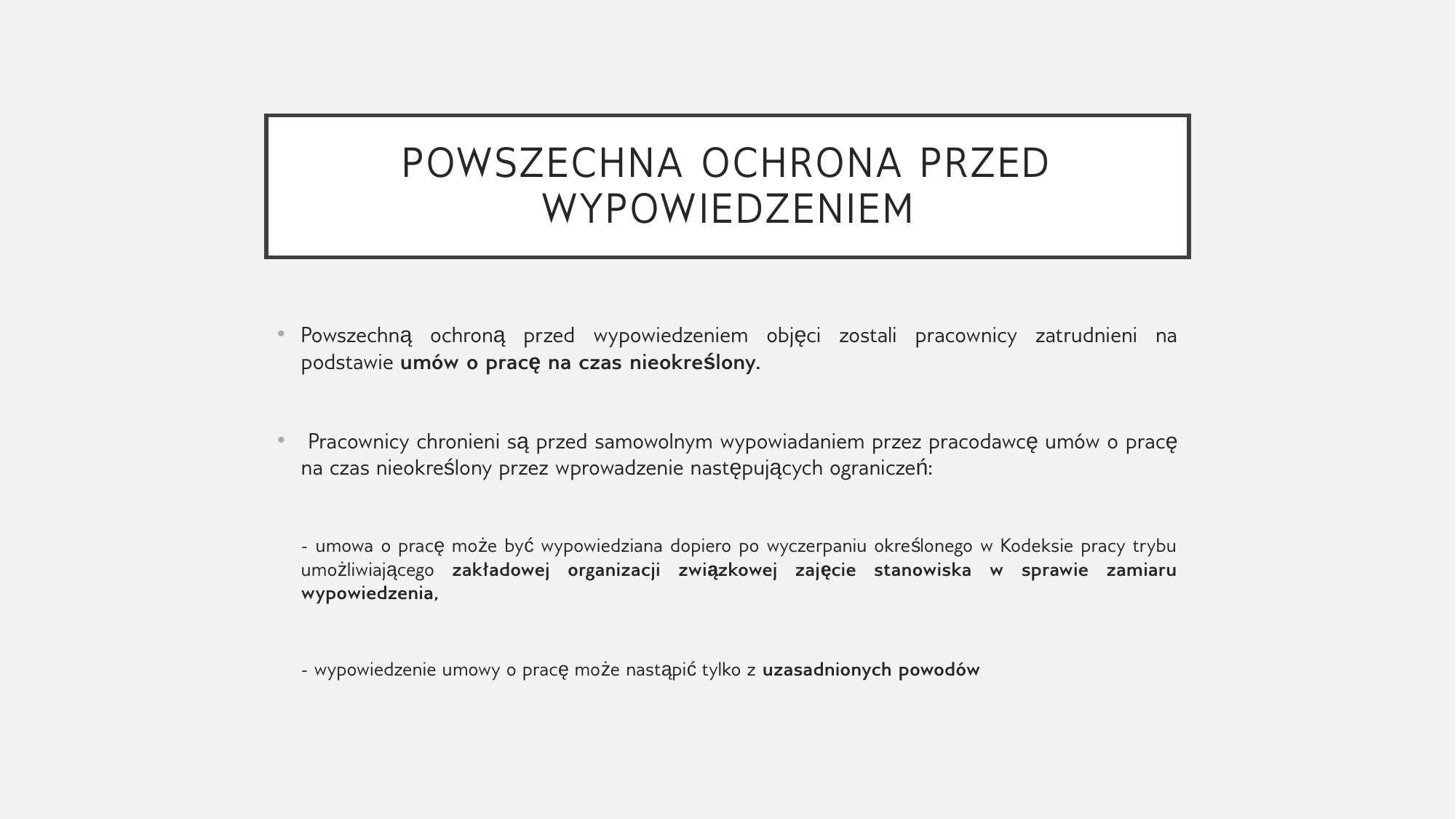

# Powszechna ochrona przed wypowiedzeniem
Powszechną ochroną przed wypowiedzeniem objęci zostali pracownicy zatrudnieni na podstawie umów o pracę na czas nieokreślony.

 Pracownicy chronieni są przed samowolnym wypowiadaniem przez pracodawcę umów o pracę na czas nieokreślony przez wprowadzenie następujących ograniczeń:

- umowa o pracę może być wypowiedziana dopiero po wyczerpaniu określonego w Kodeksie pracy trybu umożliwiającego zakładowej organizacji związkowej zajęcie stanowiska w sprawie zamiaru wypowiedzenia,

- wypowiedzenie umowy o pracę może nastąpić tylko z uzasadnionych powodów